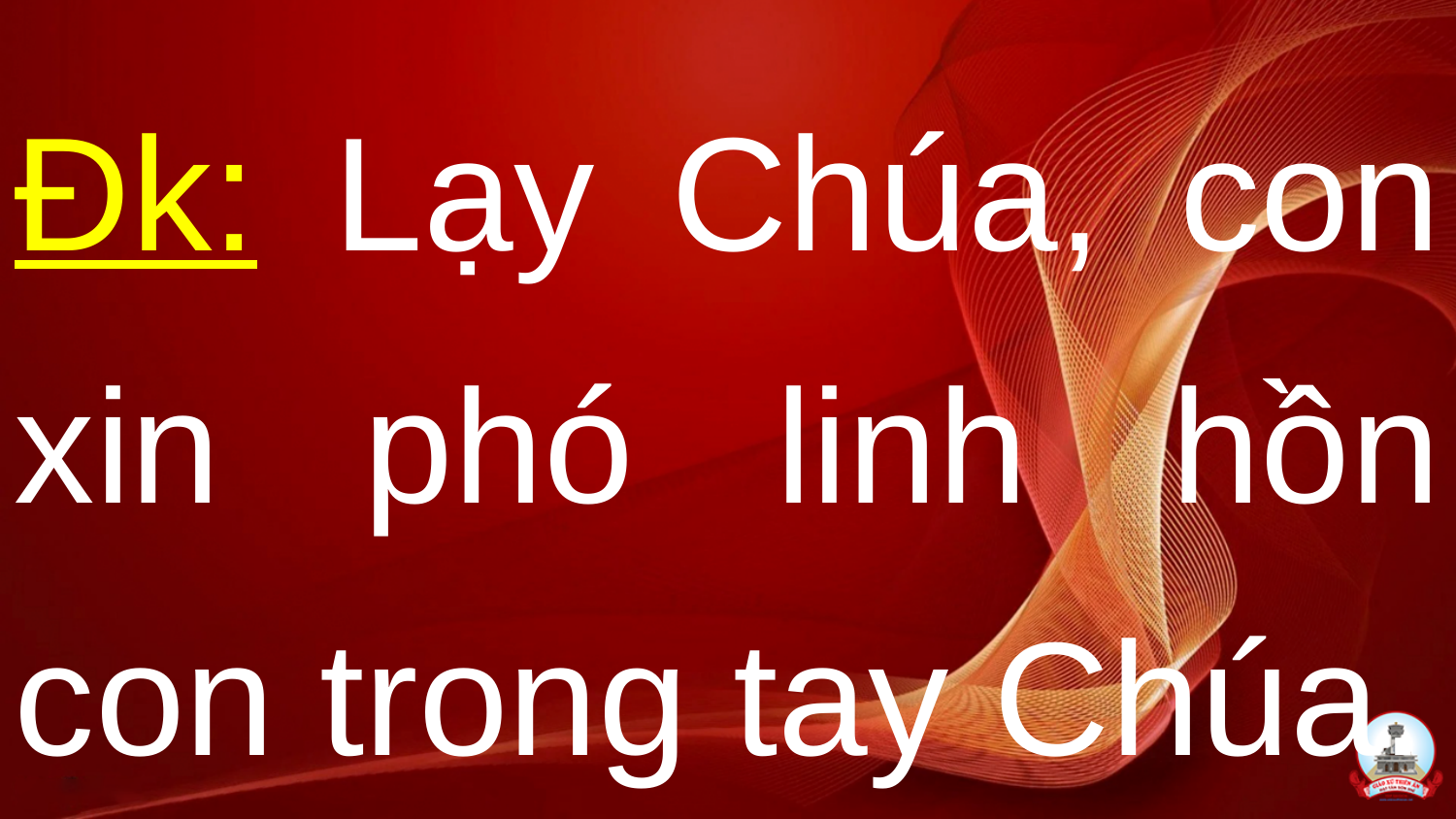

Đk: Lạy Chúa, con xin phó linh hồn con trong tay Chúa.